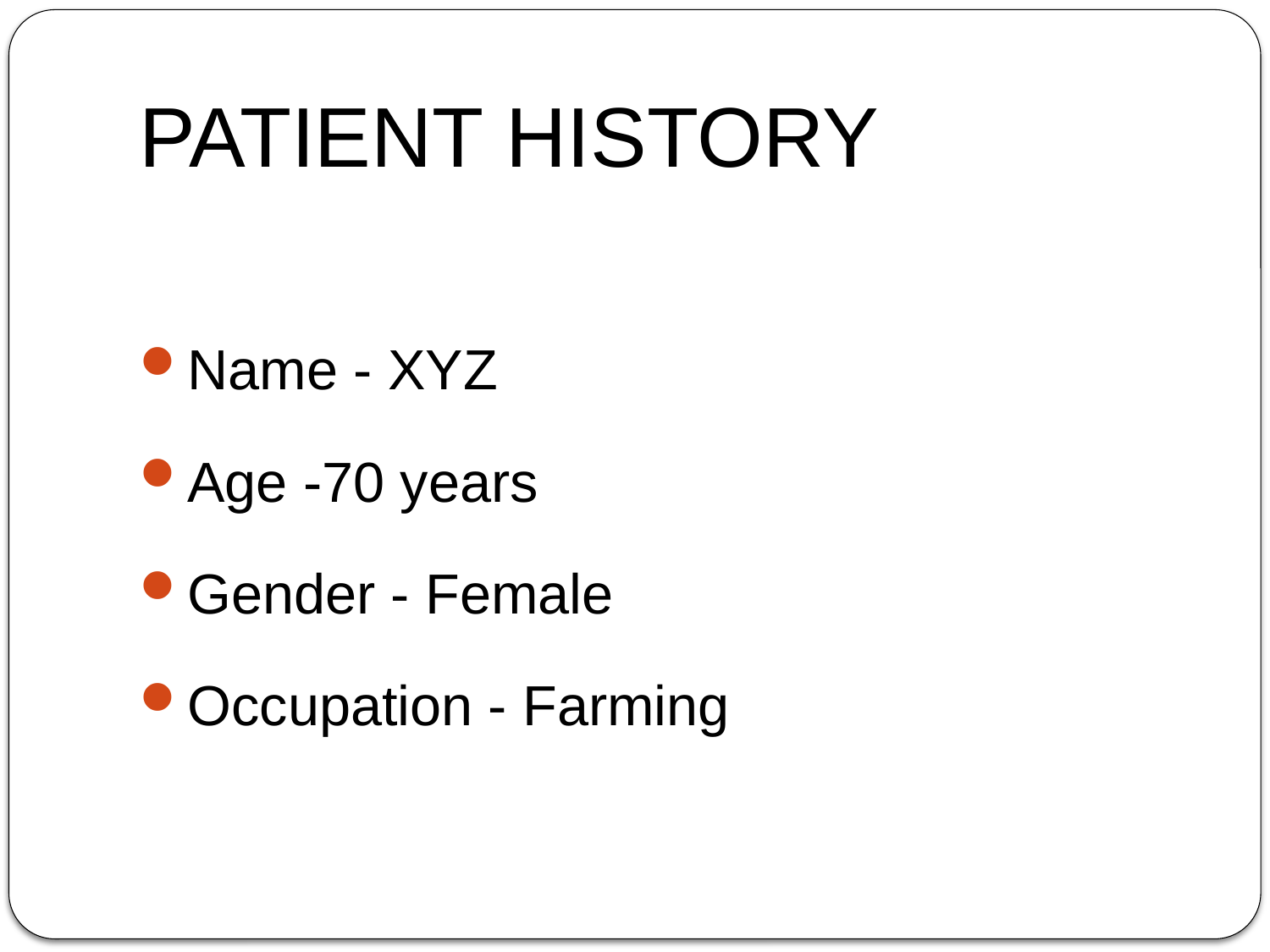

# PATIENT HISTORY
Name - XYZ
Age -70 years
Gender - Female
Occupation - Farming